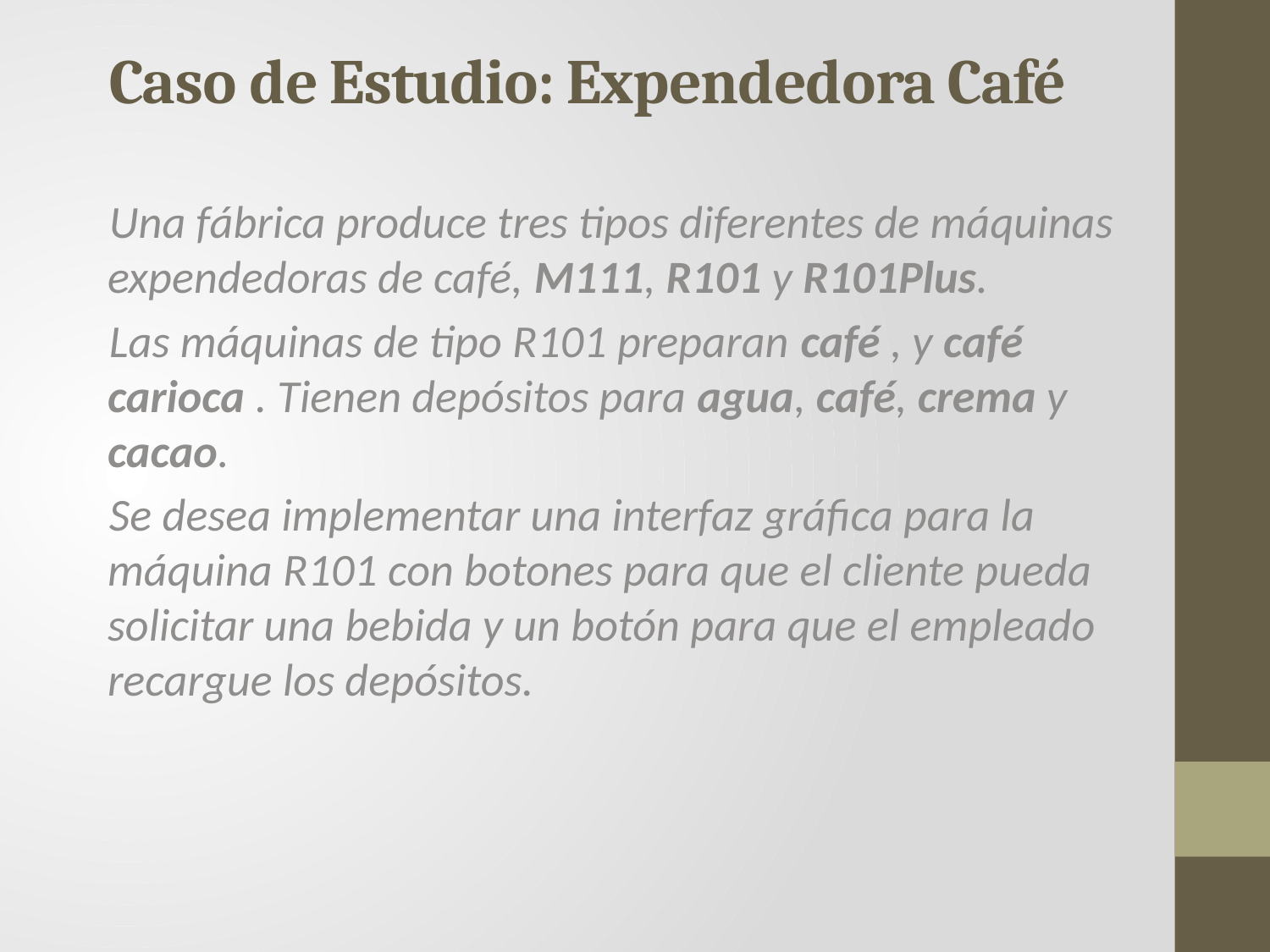

Caso de Estudio: Expendedora Café
Una fábrica produce tres tipos diferentes de máquinas expendedoras de café, M111, R101 y R101Plus.
Las máquinas de tipo R101 preparan café , y café carioca . Tienen depósitos para agua, café, crema y cacao.
Se desea implementar una interfaz gráfica para la máquina R101 con botones para que el cliente pueda solicitar una bebida y un botón para que el empleado recargue los depósitos.